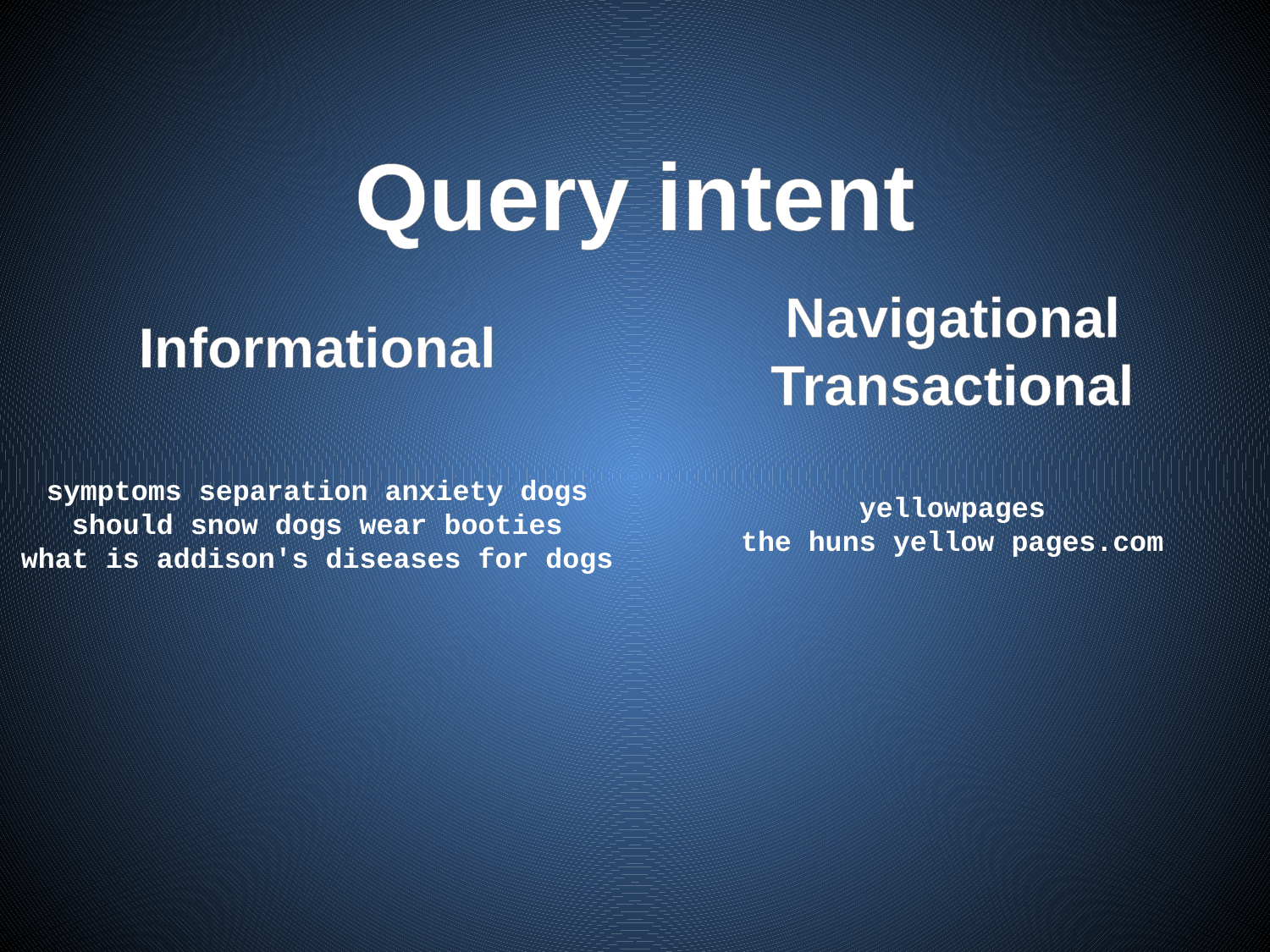

Query intent
Navigational
Transactional
Informational
symptoms separation anxiety dogs
should snow dogs wear booties
what is addison's diseases for dogs
yellowpages
the huns yellow pages.com